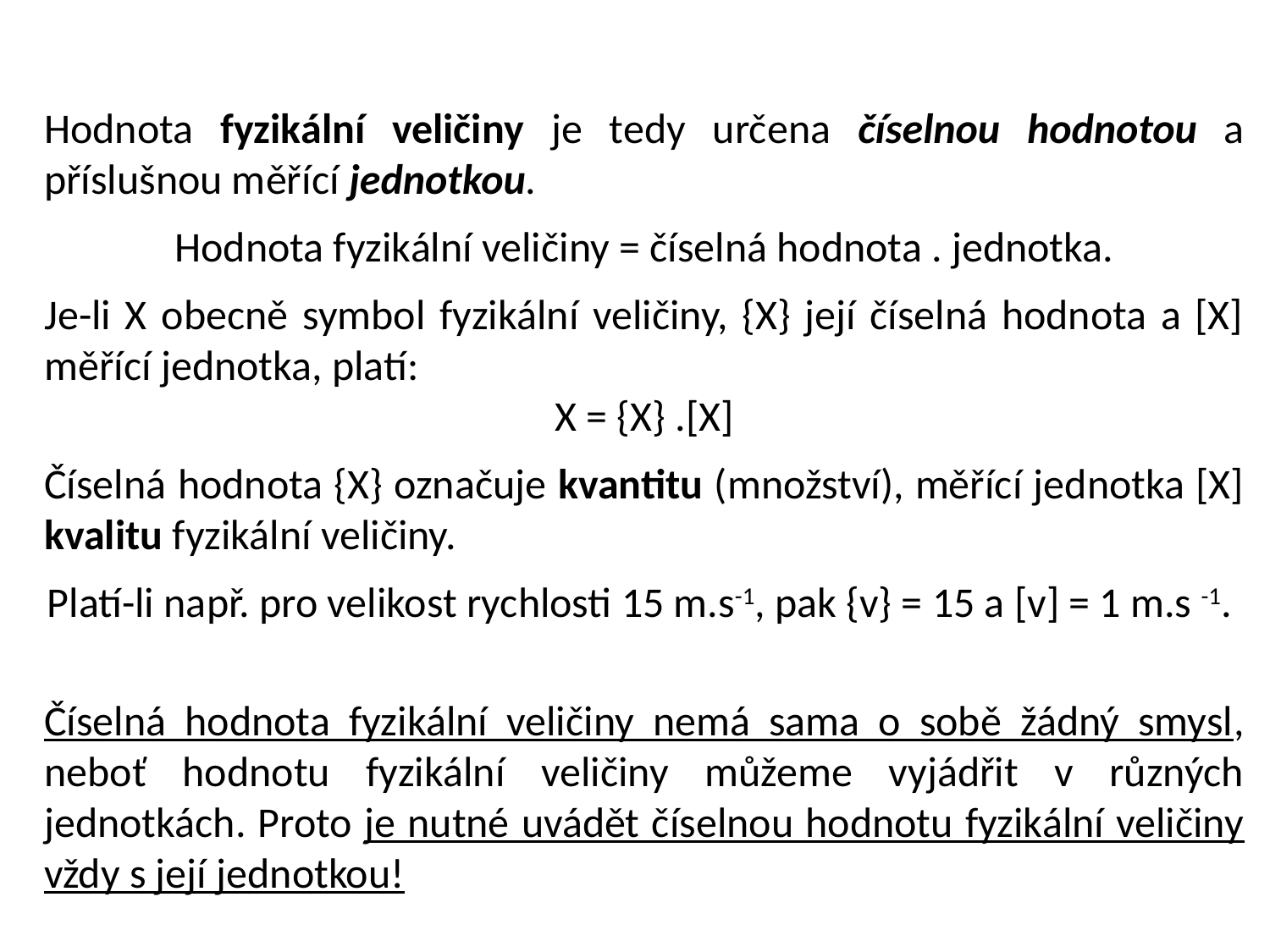

Hodnota fyzikální veličiny je tedy určena číselnou hodnotou a příslušnou měřící jednotkou.

Hodnota fyzikální veličiny = číselná hodnota . jednotka.

Je-li X obecně symbol fyzikální veličiny, {X} její číselná hodnota a [X] měřící jednotka, platí:
X = {X} .[X]

Číselná hodnota {X} označuje kvantitu (množství), měřící jednotka [X] kvalitu fyzikální veličiny.

Platí-li např. pro velikost rychlosti 15 m.s-1, pak {v} = 15 a [v] = 1 m.s -1.

Číselná hodnota fyzikální veličiny nemá sama o sobě žádný smysl, neboť hodnotu fyzikální veličiny můžeme vyjádřit v různých jednotkách. Proto je nutné uvádět číselnou hodnotu fyzikální veličiny vždy s její jednotkou!